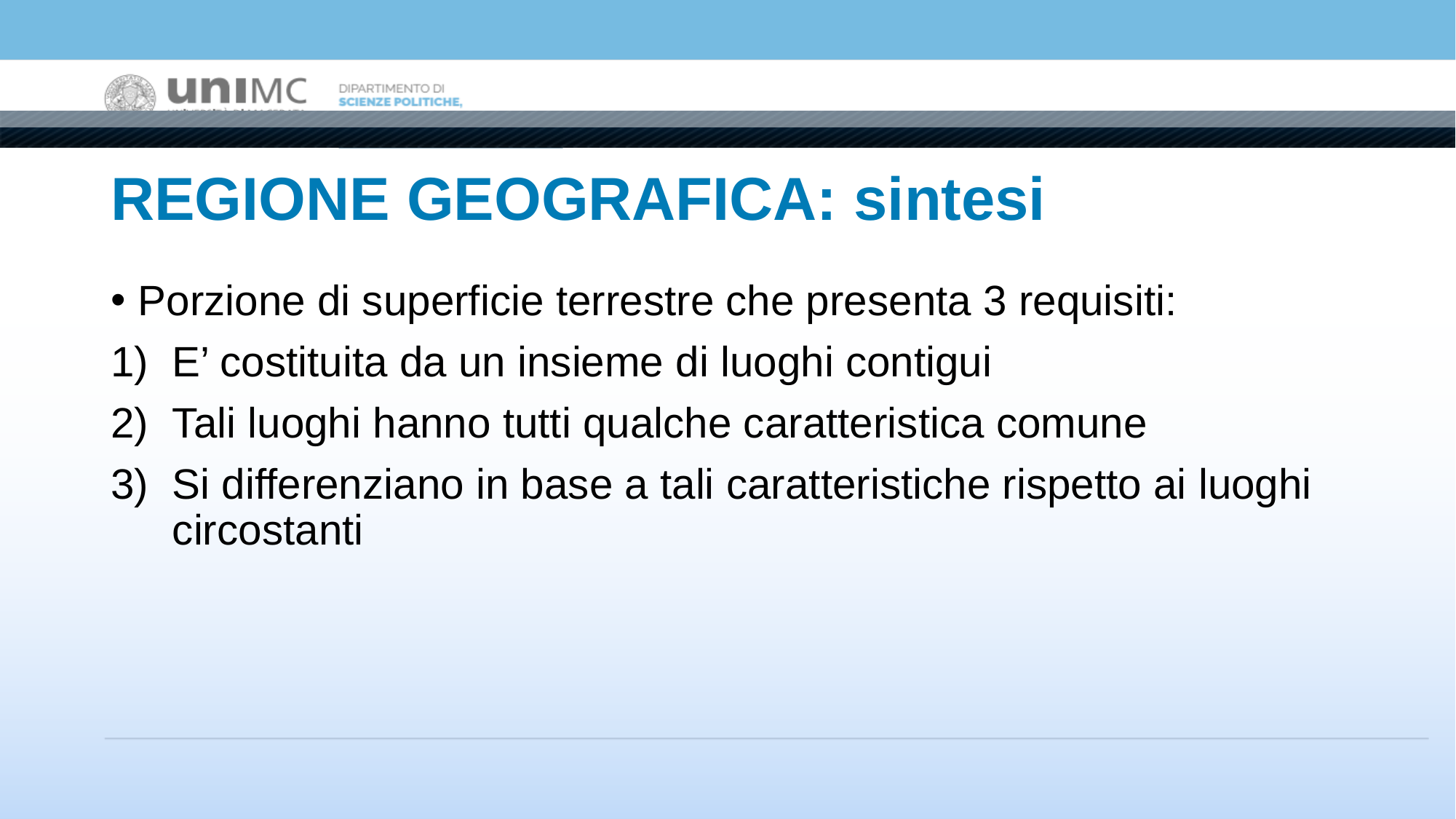

# REGIONE GEOGRAFICA: sintesi
Porzione di superficie terrestre che presenta 3 requisiti:
E’ costituita da un insieme di luoghi contigui
Tali luoghi hanno tutti qualche caratteristica comune
Si differenziano in base a tali caratteristiche rispetto ai luoghi circostanti